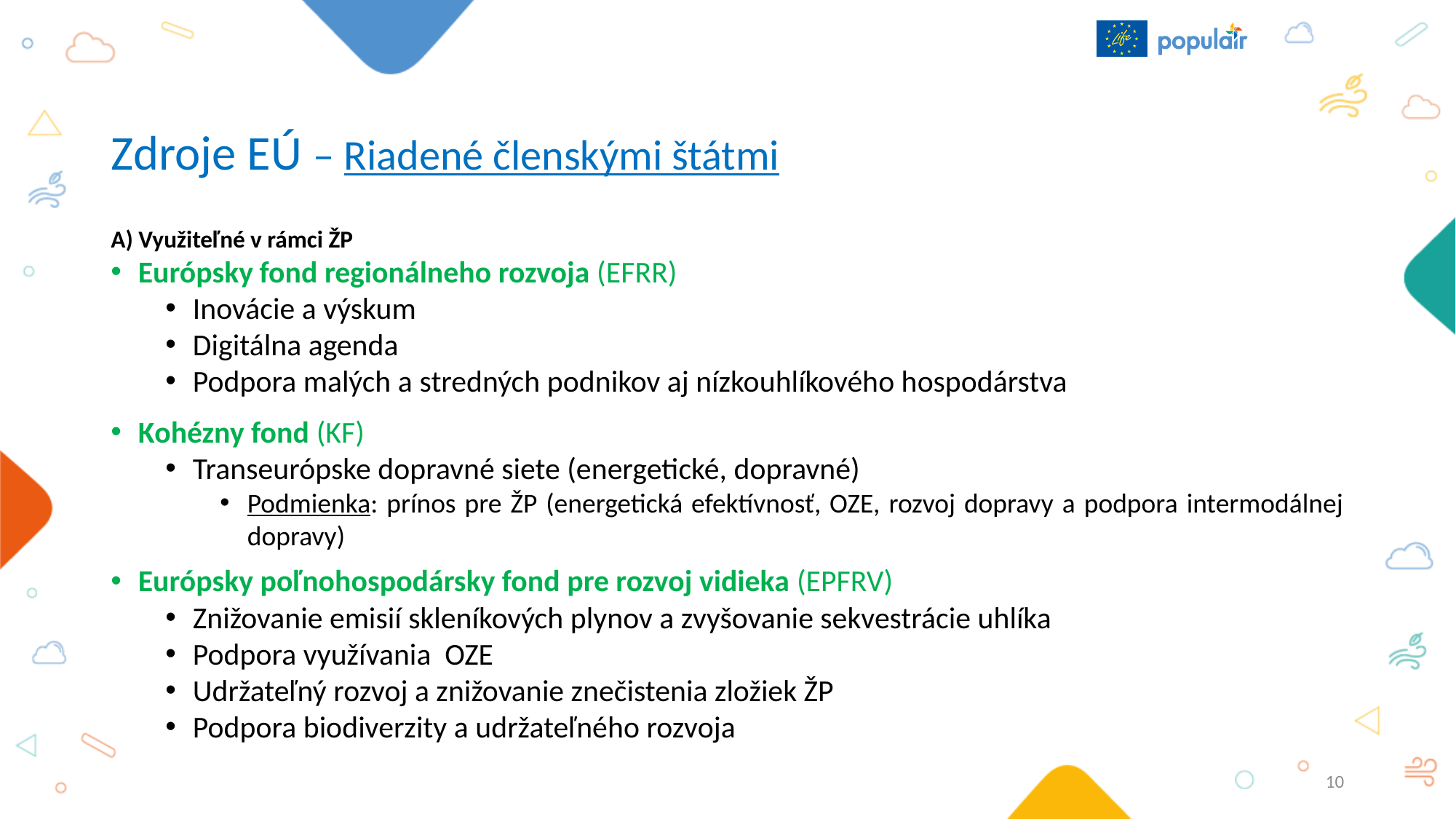

# Zdroje EÚ – Riadené členskými štátmi
A) Využiteľné v rámci ŽP
Európsky fond regionálneho rozvoja (EFRR)
Inovácie a výskum
Digitálna agenda
Podpora malých a stredných podnikov aj nízkouhlíkového hospodárstva

Kohézny fond (KF)
Transeurópske dopravné siete (energetické, dopravné)
Podmienka: prínos pre ŽP (energetická efektívnosť, OZE, rozvoj dopravy a podpora intermodálnej dopravy)

Európsky poľnohospodársky fond pre rozvoj vidieka (EPFRV)
Znižovanie emisií skleníkových plynov a zvyšovanie sekvestrácie uhlíka
Podpora využívania  OZE
Udržateľný rozvoj a znižovanie znečistenia zložiek ŽP
Podpora biodiverzity a udržateľného rozvoja

10